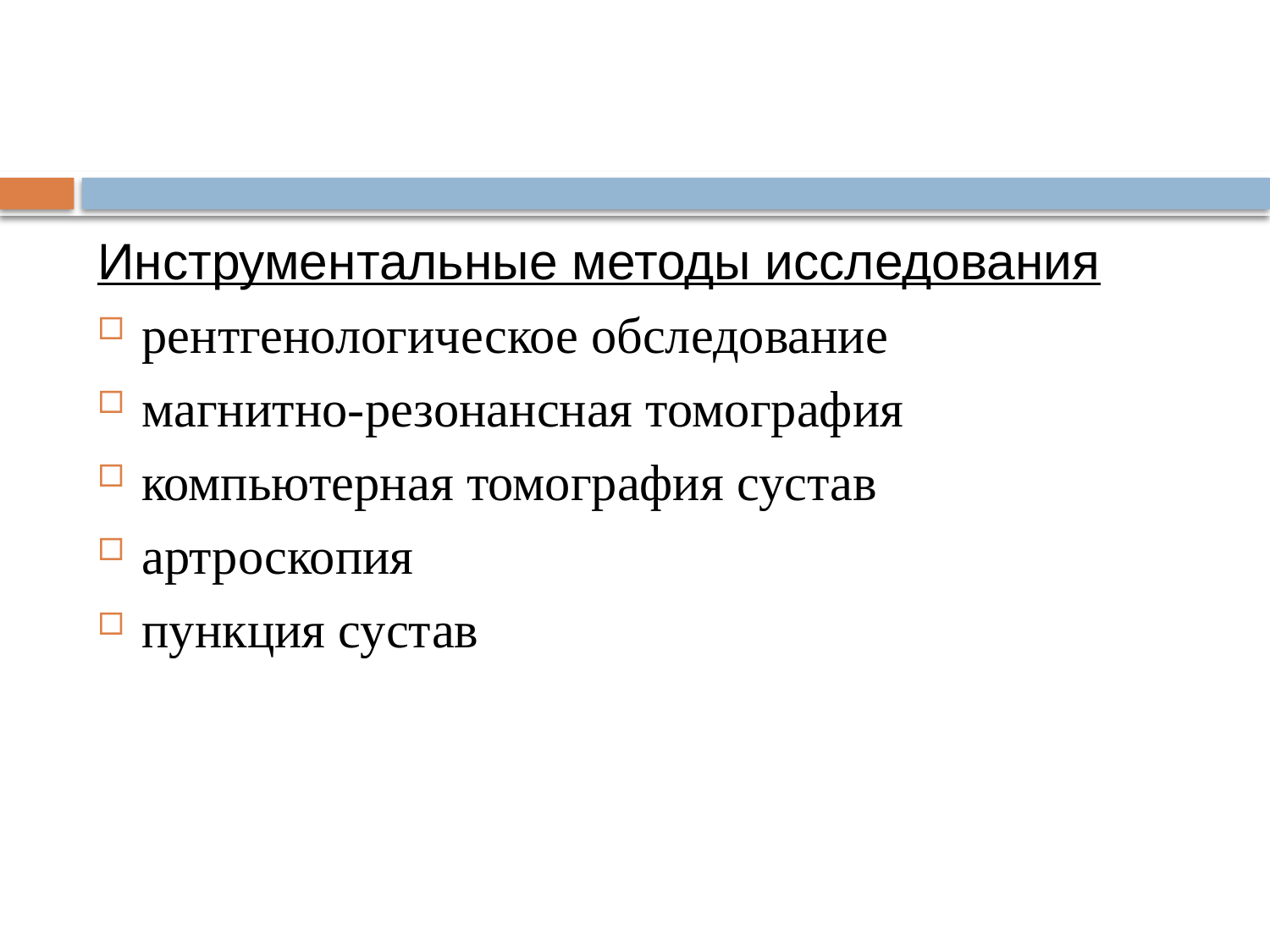

#
Инструментальные методы исследования
рентгенологическое обследование
магнитно-резонансная томография
компьютерная томография сустав
артроскопия
пункция сустав